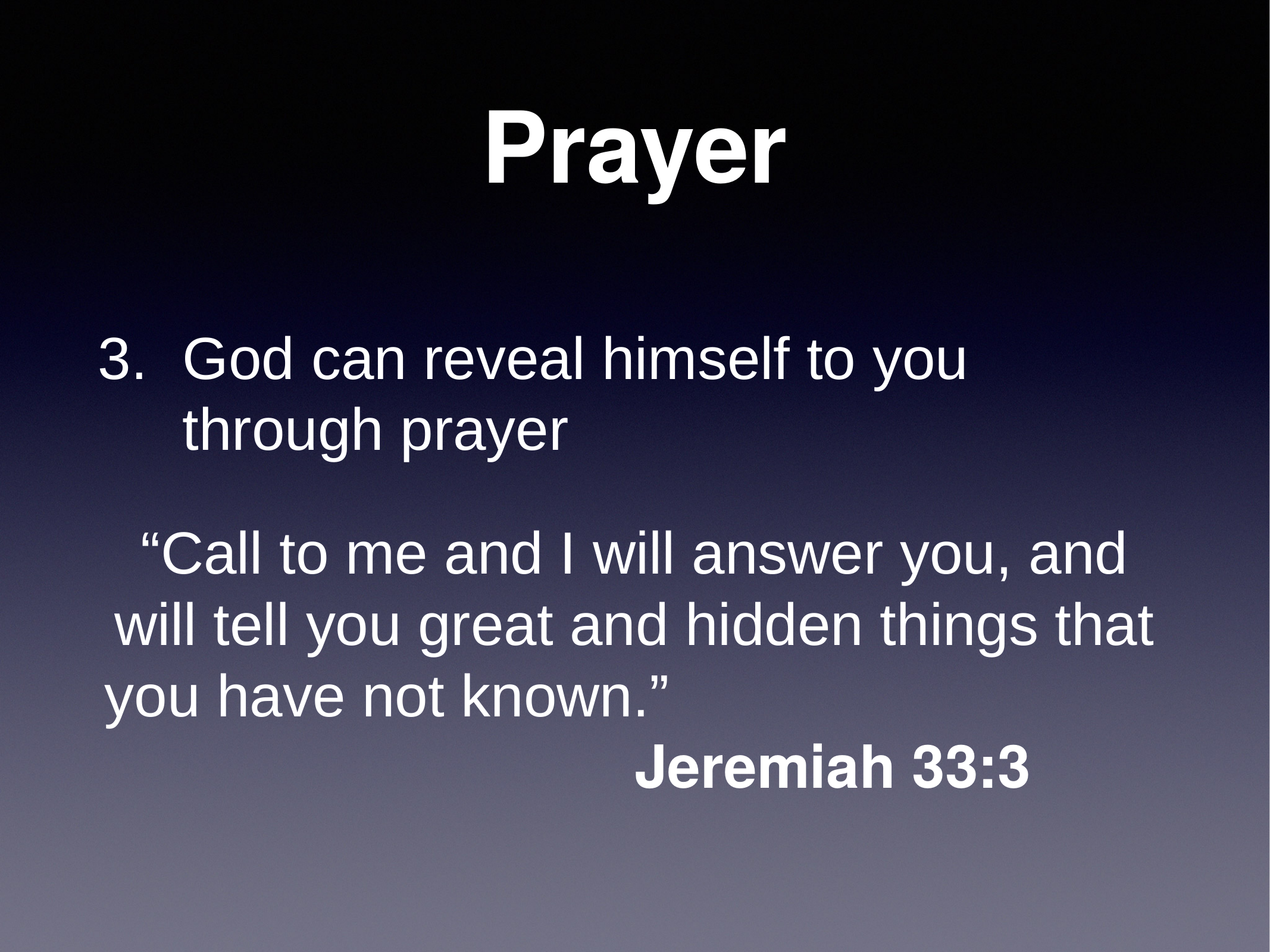

# Prayer
God can reveal himself to you through prayer
“Call to me and I will answer you, and will tell you great and hidden things that you have not known.”                                                       Jeremiah 33:3